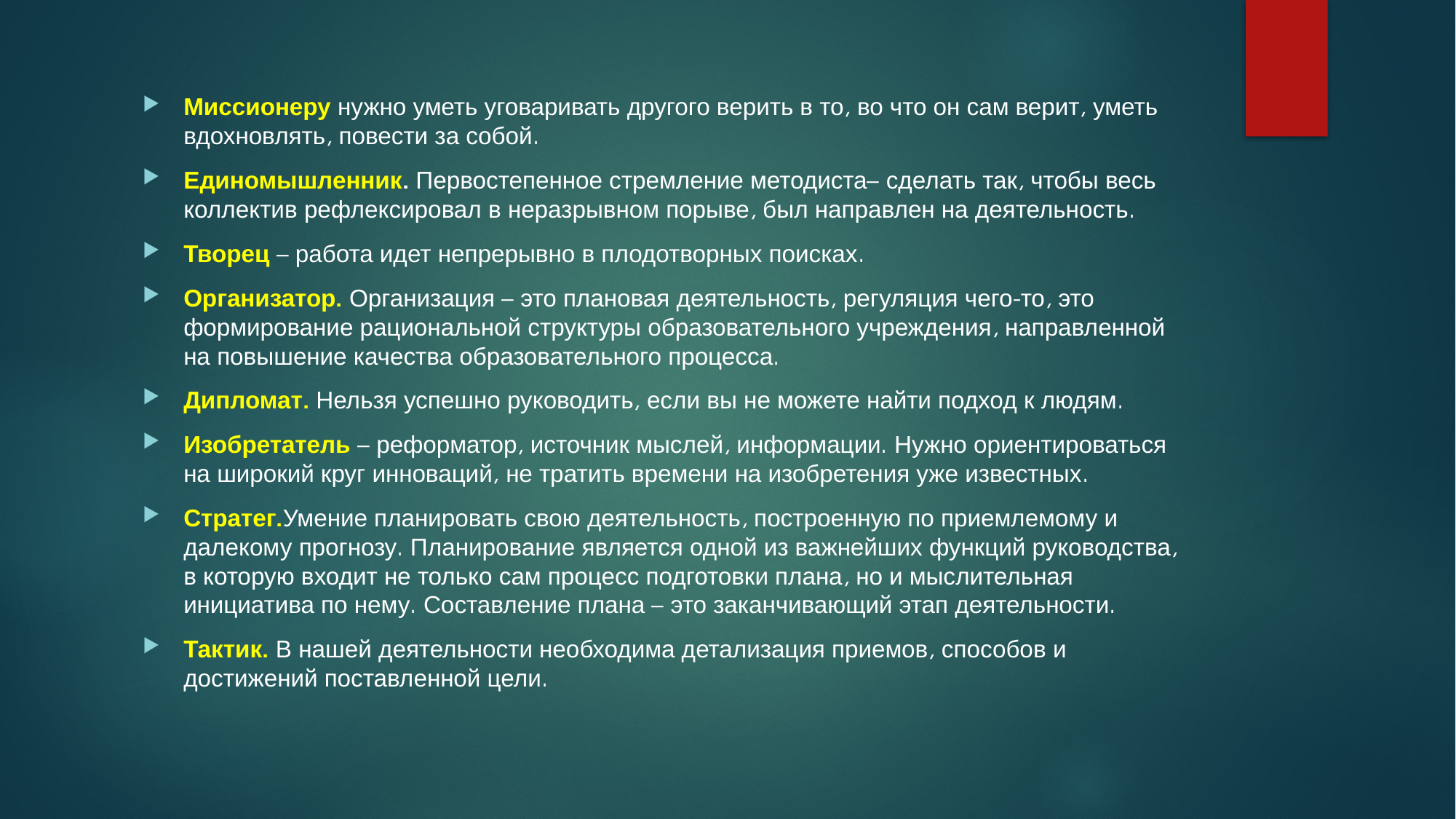

Миссионеру нужно уметь уговаривать другого верить в то, во что он сам верит, уметь вдохновлять, повести за собой.
Единомышленник. Первостепенное стремление методиста– сделать так, чтобы весь коллектив рефлексировал в неразрывном порыве, был направлен на деятельность.
Творец – работа идет непрерывно в плодотворных поисках.
Организатор. Организация – это плановая деятельность, регуляция чего-то, это формирование рациональной структуры образовательного учреждения, направленной на повышение качества образовательного процесса.
Дипломат. Нельзя успешно руководить, если вы не можете найти подход к людям.
Изобретатель – реформатор, источник мыслей, информации. Нужно ориентироваться на широкий круг инноваций, не тратить времени на изобретения уже известных.
Стратег.Умение планировать свою деятельность, построенную по приемлемому и далекому прогнозу. Планирование является одной из важнейших функций руководства, в которую входит не только сам процесс подготовки плана, но и мыслительная инициатива по нему. Составление плана – это заканчивающий этап деятельности.
Тактик. В нашей деятельности необходима детализация приемов, способов и достижений поставленной цели.